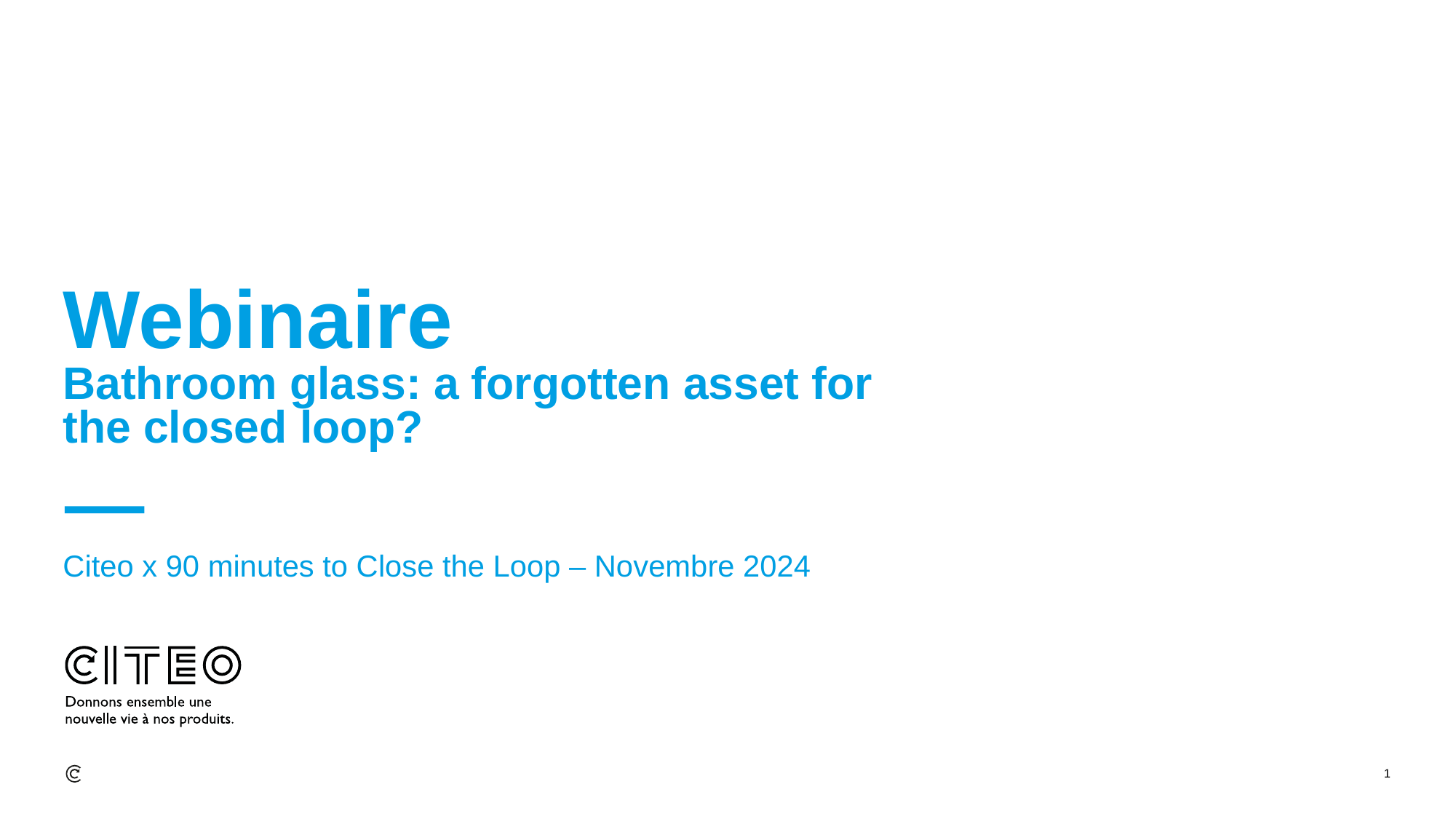

# Webinaire Bathroom glass: a forgotten asset for the closed loop?
Citeo x 90 minutes to Close the Loop – Novembre 2024
1